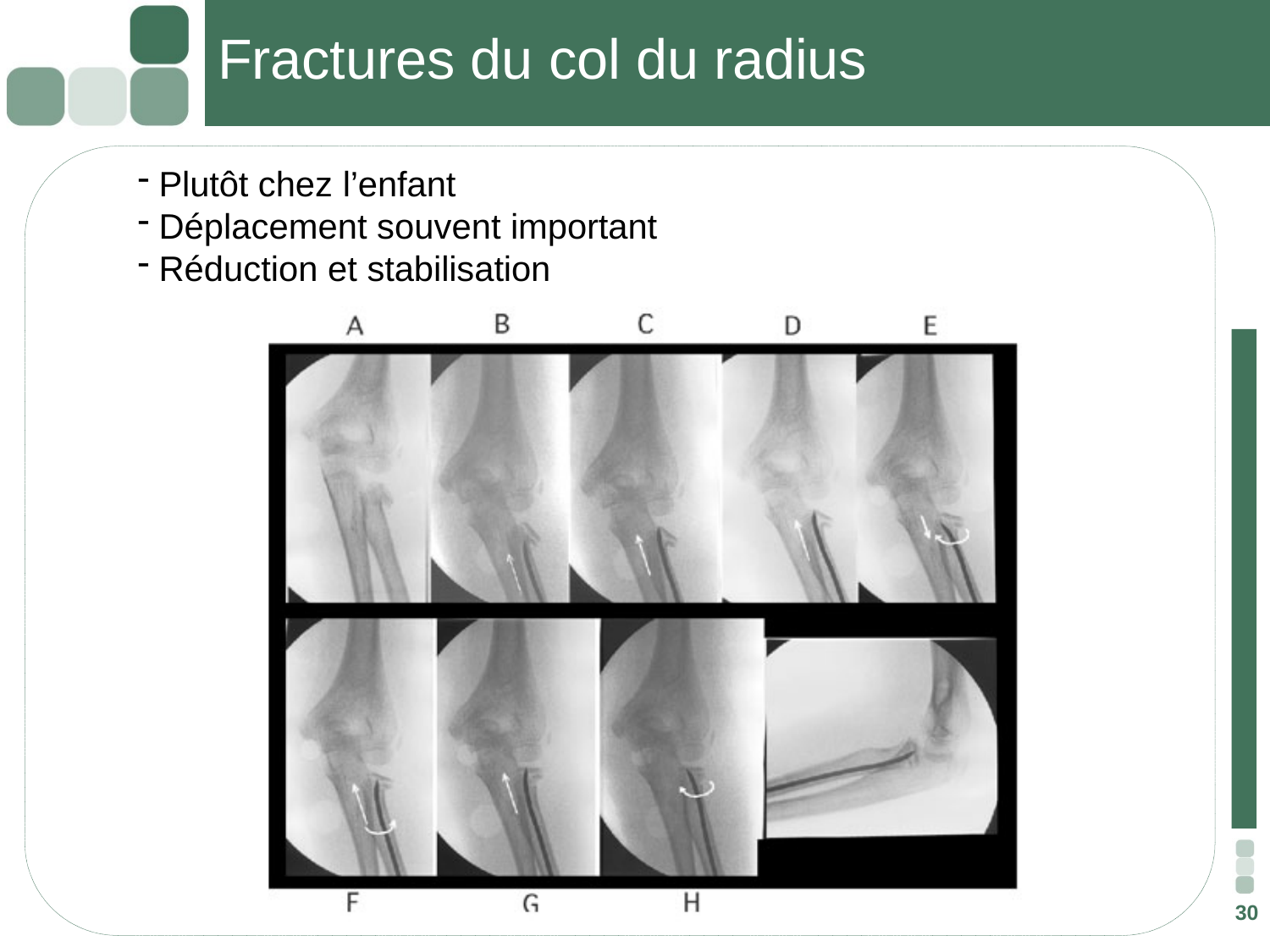

# Fractures du col du radius
Plutôt chez l’enfant
Déplacement souvent important
Réduction et stabilisation

30